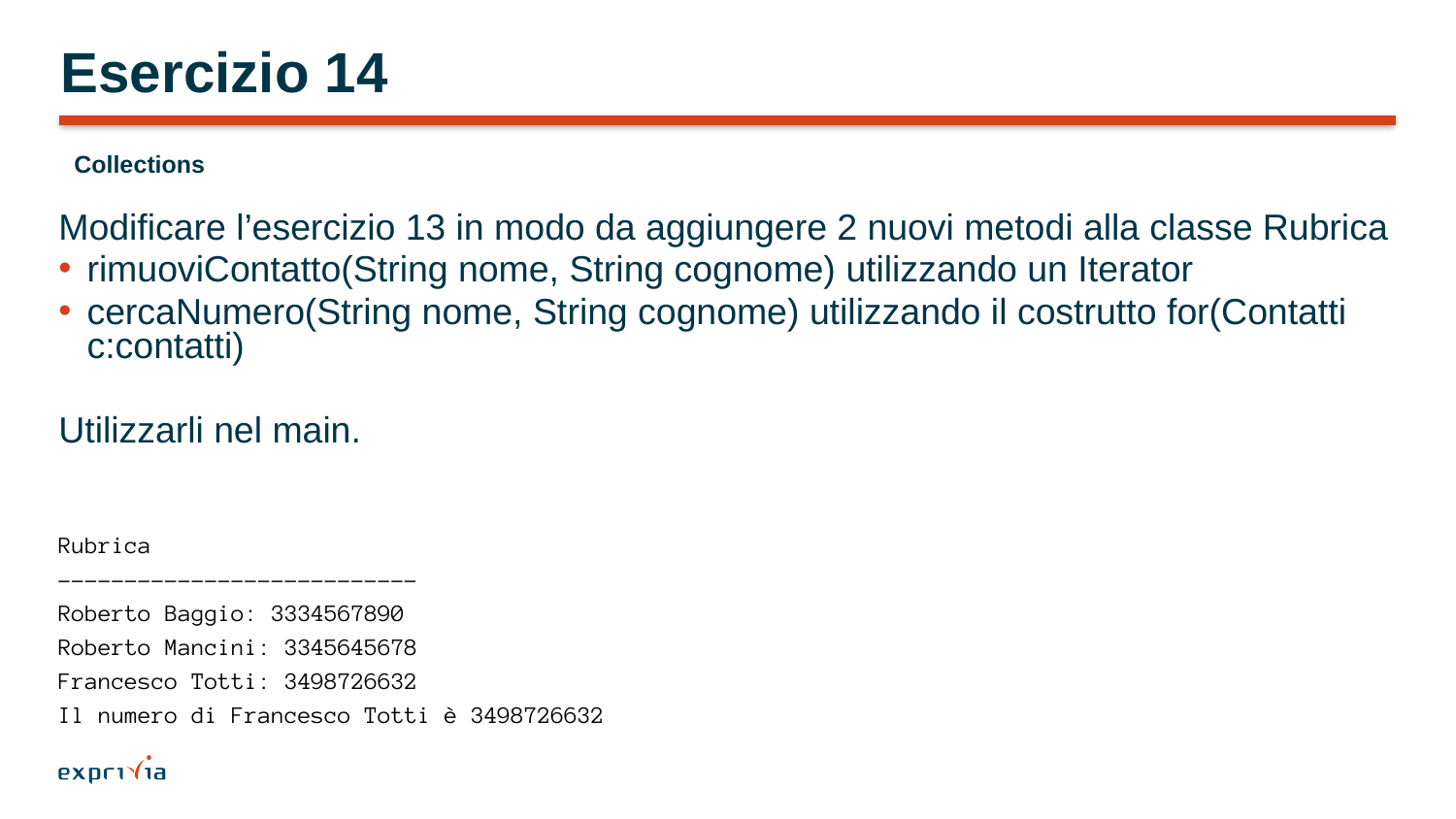

# Esercizio 14
Collections
Modificare l’esercizio 13 in modo da aggiungere 2 nuovi metodi alla classe Rubrica
rimuoviContatto(String nome, String cognome) utilizzando un Iterator
cercaNumero(String nome, String cognome) utilizzando il costrutto for(Contatti c:contatti)

Utilizzarli nel main.

Rubrica
---------------------------
Roberto Baggio: 3334567890
Roberto Mancini: 3345645678
Francesco Totti: 3498726632
Il numero di Francesco Totti è 3498726632